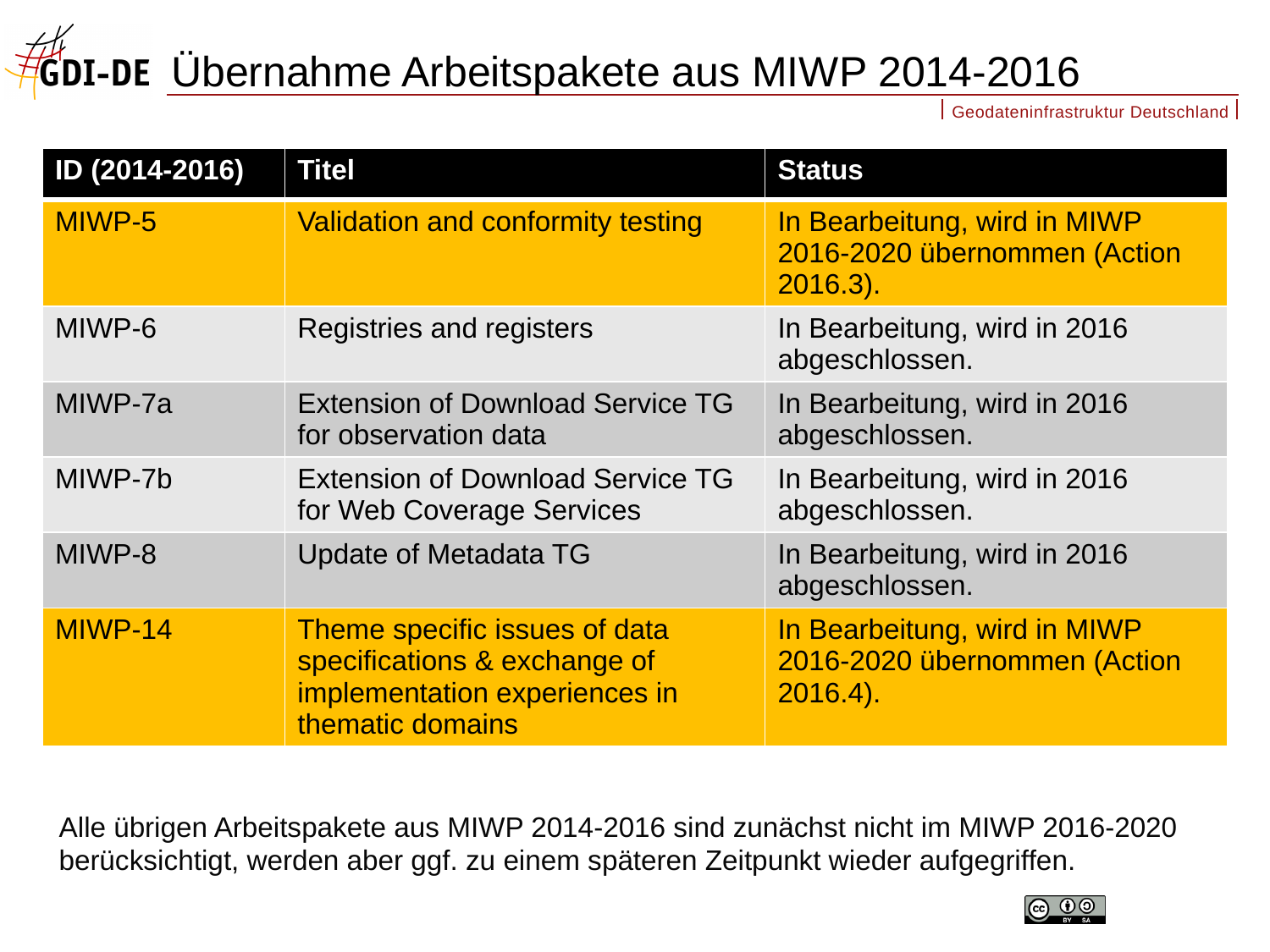

# Übernahme Arbeitspakete aus MIWP 2014-2016
| ID (2014-2016) | Titel | Status |
| --- | --- | --- |
| MIWP-5 | Validation and conformity testing | In Bearbeitung, wird in MIWP 2016-2020 übernommen (Action 2016.3). |
| MIWP-6 | Registries and registers | In Bearbeitung, wird in 2016 abgeschlossen. |
| MIWP-7a | Extension of Download Service TG for observation data | In Bearbeitung, wird in 2016 abgeschlossen. |
| MIWP-7b | Extension of Download Service TG for Web Coverage Services | In Bearbeitung, wird in 2016 abgeschlossen. |
| MIWP-8 | Update of Metadata TG | In Bearbeitung, wird in 2016 abgeschlossen. |
| MIWP-14 | Theme specific issues of data specifications & exchange of implementation experiences in thematic domains | In Bearbeitung, wird in MIWP 2016-2020 übernommen (Action 2016.4). |
Alle übrigen Arbeitspakete aus MIWP 2014-2016 sind zunächst nicht im MIWP 2016-2020 berücksichtigt, werden aber ggf. zu einem späteren Zeitpunkt wieder aufgegriffen.